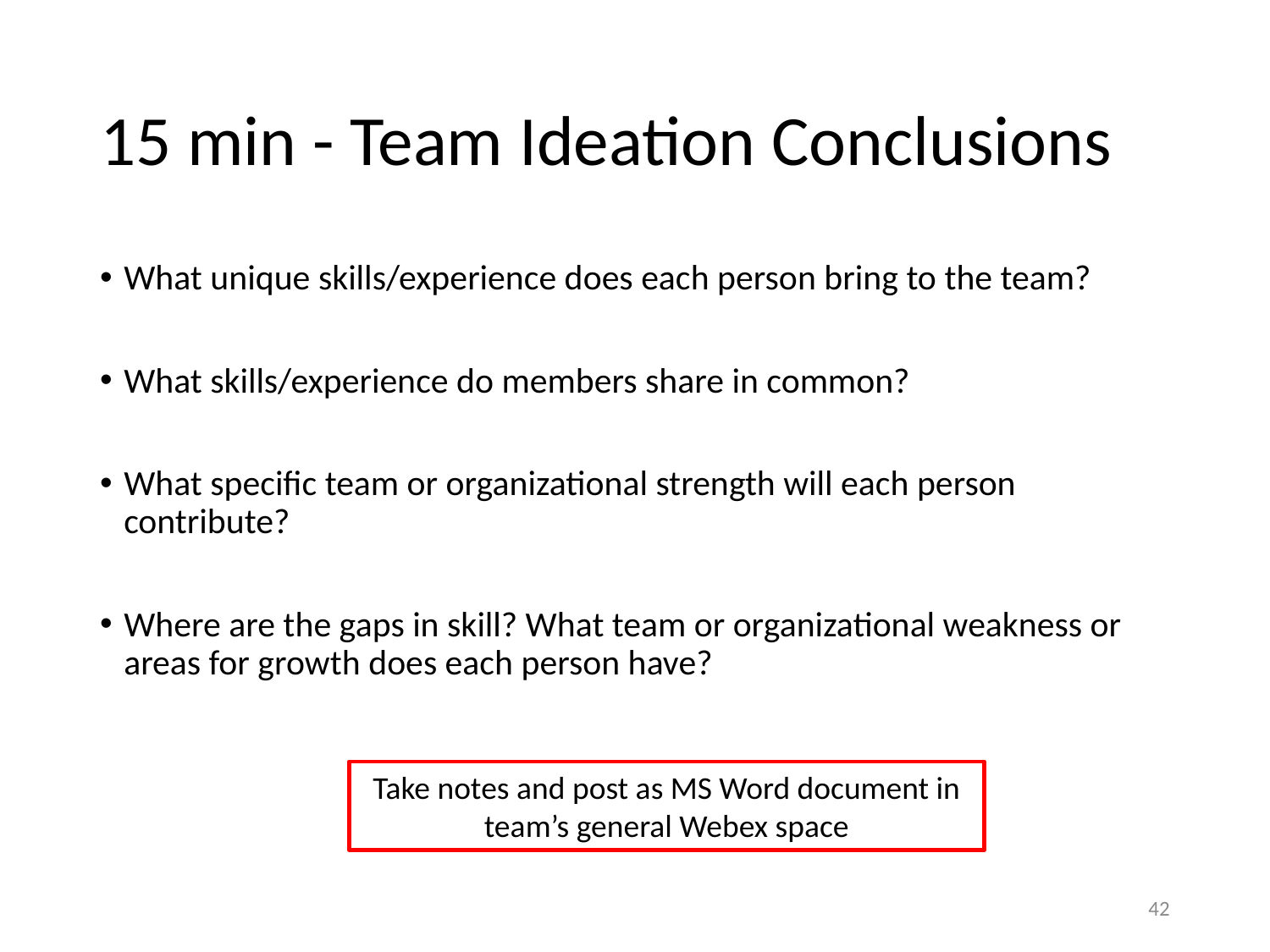

# 15 min - Team Ideation Conclusions
What unique skills/experience does each person bring to the team?

What skills/experience do members share in common?

What specific team or organizational strength will each person contribute?

Where are the gaps in skill? What team or organizational weakness or areas for growth does each person have?

Take notes and post as MS Word document in team’s general Webex space
42